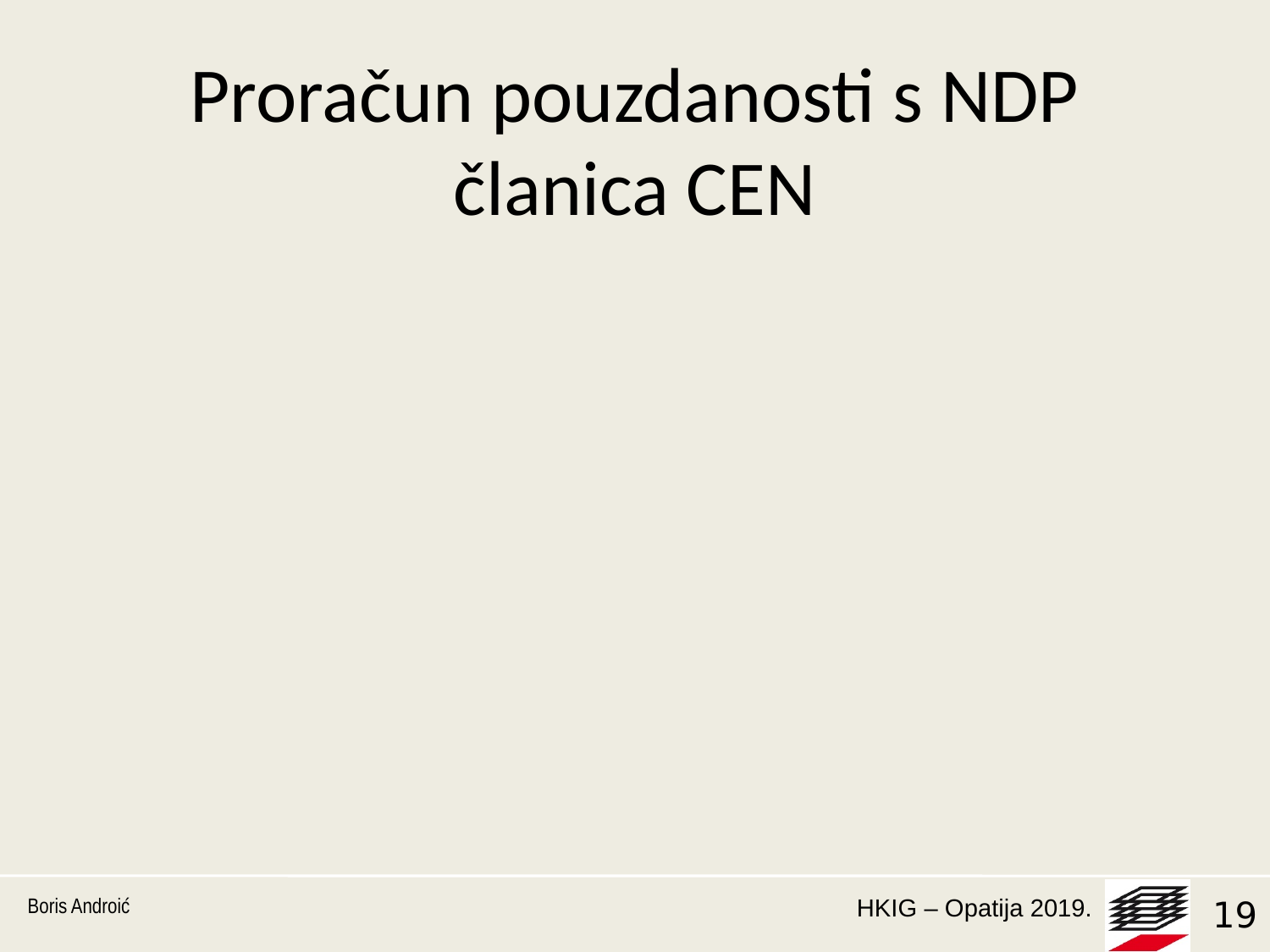

# Proračun pouzdanosti s NDP članica CEN
 Analizirani elementi – nosači, stupovi, ploče, zatege i zidovi
Materijali – beton, čelik, čelik-beton, drvo, opeka
Opterećenja – korisna opterećenja zgrada A, B, C1, C2 itd.
Usvojen odnos χ = 0,4
RC2 - β = 3,8; RC3 - β = 4,3
Boris Androić
19